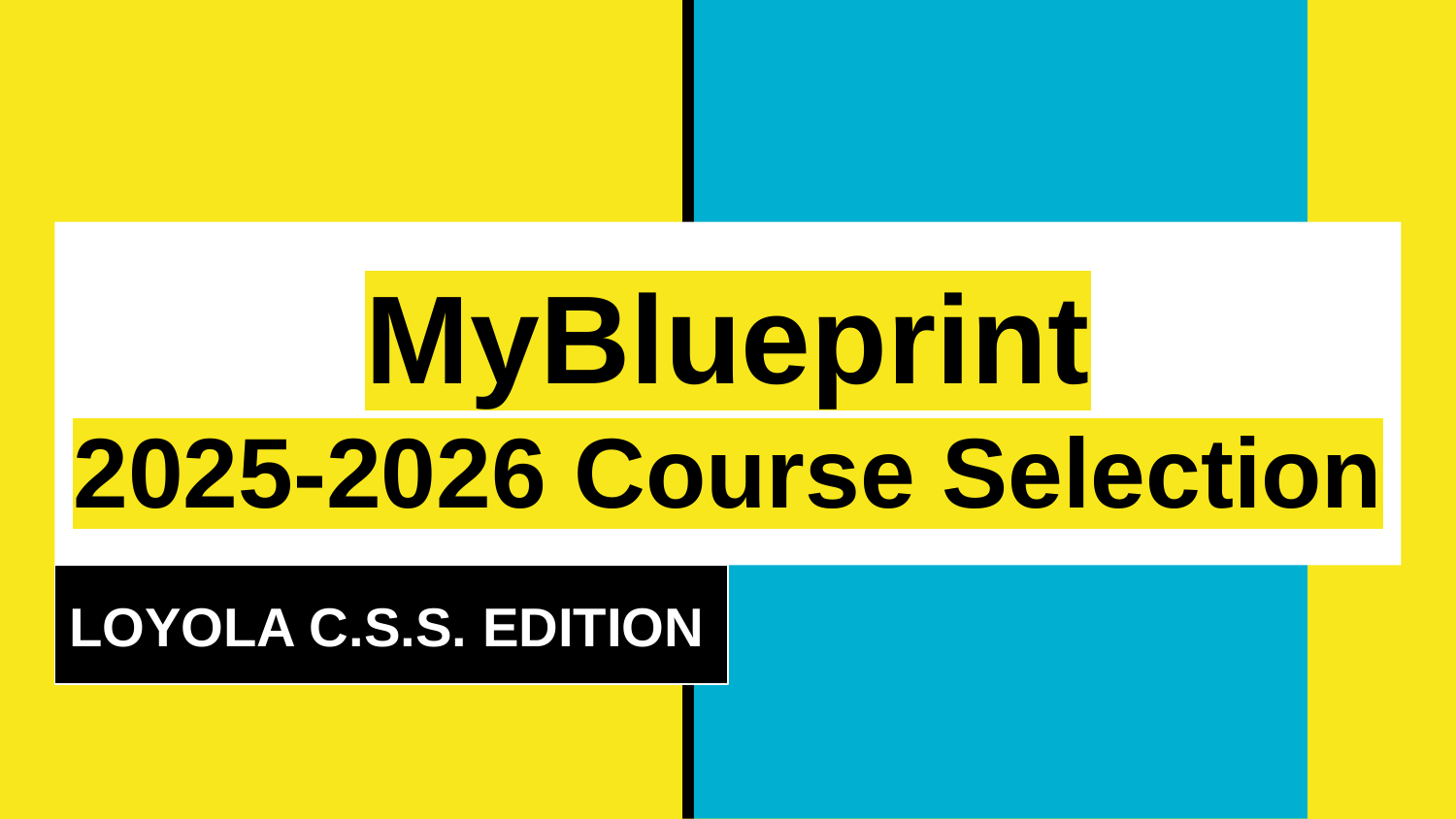

# MyBlueprint
2025-2026 Course Selection
LOYOLA C.S.S. EDITION